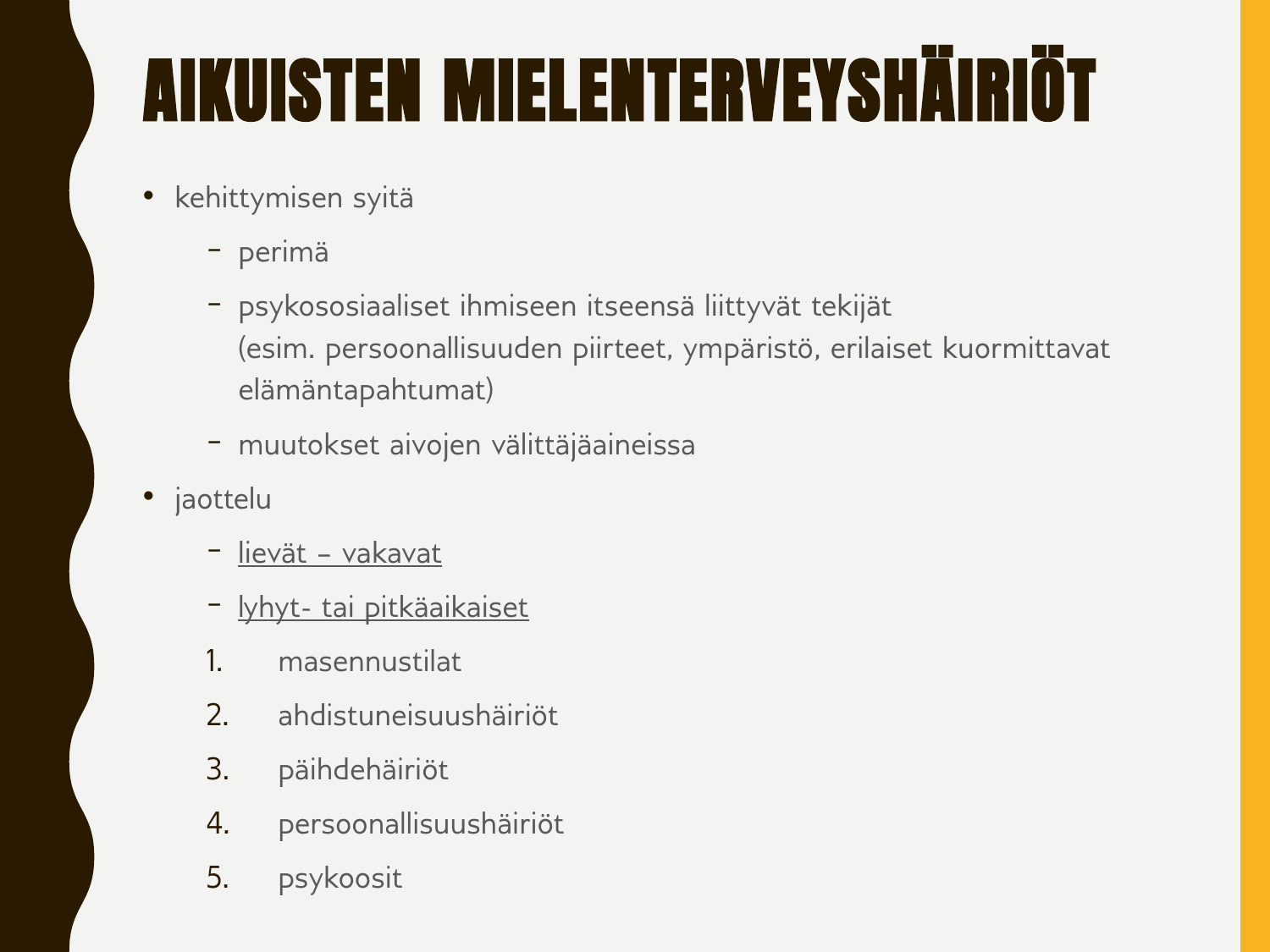

# Aikuisten mielenterveyshäiriöt
kehittymisen syitä
perimä
psykososiaaliset ihmiseen itseensä liittyvät tekijät
(esim. persoonallisuuden piirteet, ympäristö, erilaiset kuormittavat elämäntapahtumat)
muutokset aivojen välittäjäaineissa
jaottelu
lievät – vakavat
lyhyt- tai pitkäaikaiset
masennustilat
ahdistuneisuushäiriöt
päihdehäiriöt
persoonallisuushäiriöt
psykoosit